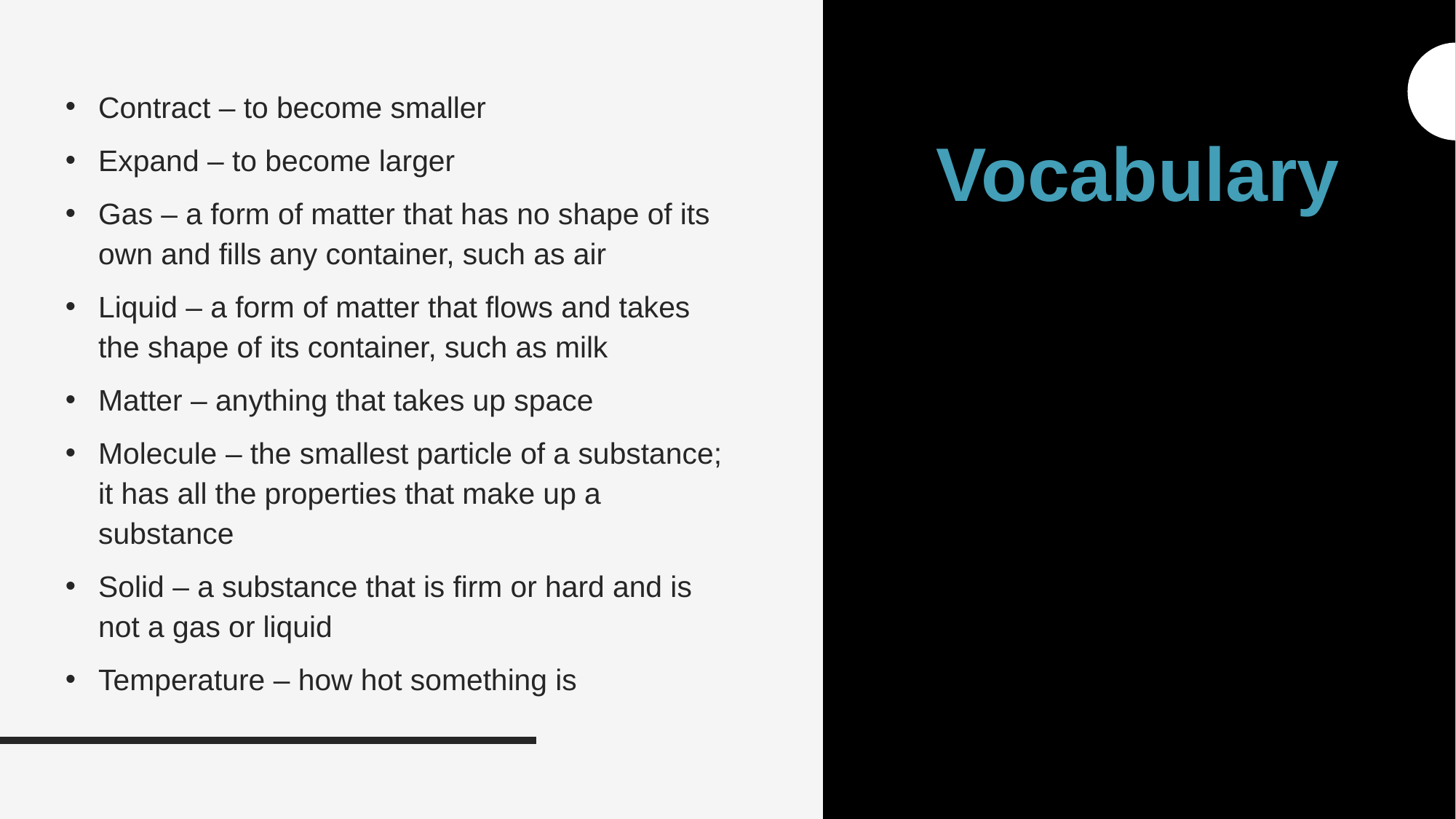

# Vocabulary
Contract – to become smaller
Expand – to become larger
Gas – a form of matter that has no shape of its own and fills any container, such as air
Liquid – a form of matter that flows and takes the shape of its container, such as milk
Matter – anything that takes up space
Molecule – the smallest particle of a substance; it has all the properties that make up a substance
Solid – a substance that is firm or hard and is not a gas or liquid
Temperature – how hot something is